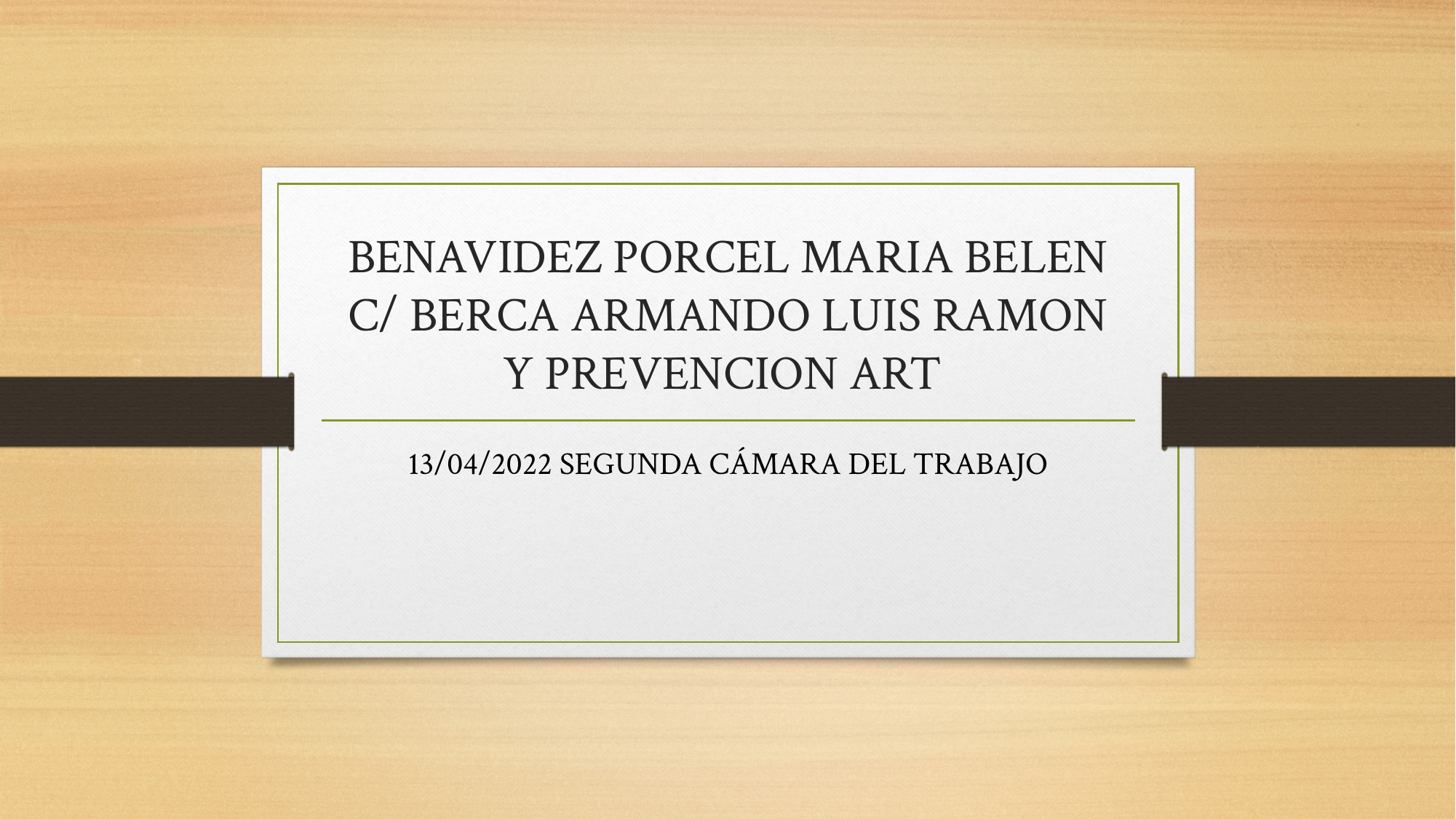

# BENAVIDEZ PORCEL MARIA BELEN C/ BERCA ARMANDO LUIS RAMON Y PREVENCION ART
13/04/2022 SEGUNDA CÁMARA DEL TRABAJO